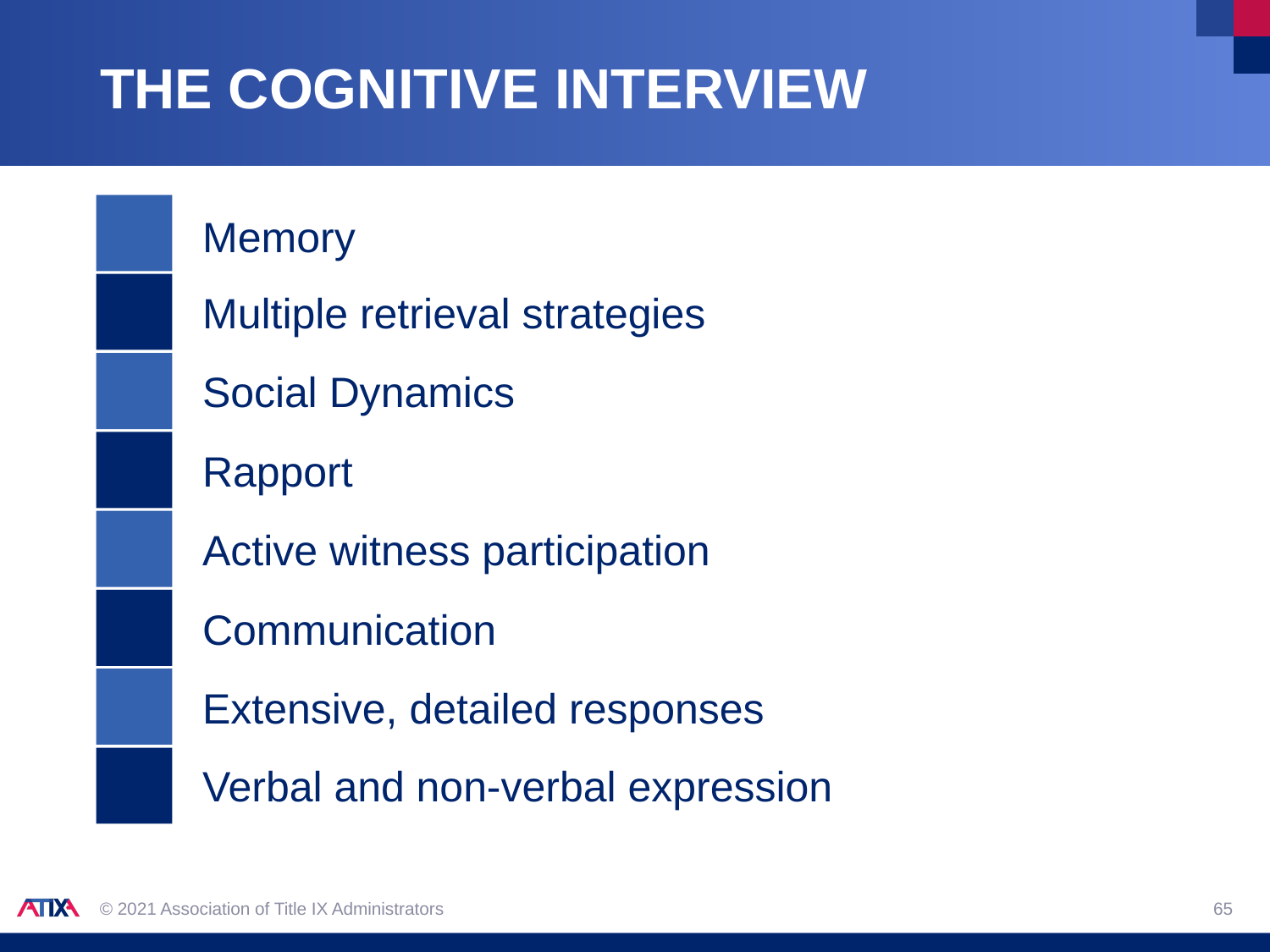

# The Cognitive interview

Memory
Multiple retrieval strategies

Social Dynamics

Rapport

Active witness participation

Communication

Extensive, detailed responses
Verbal and non-verbal expression

65